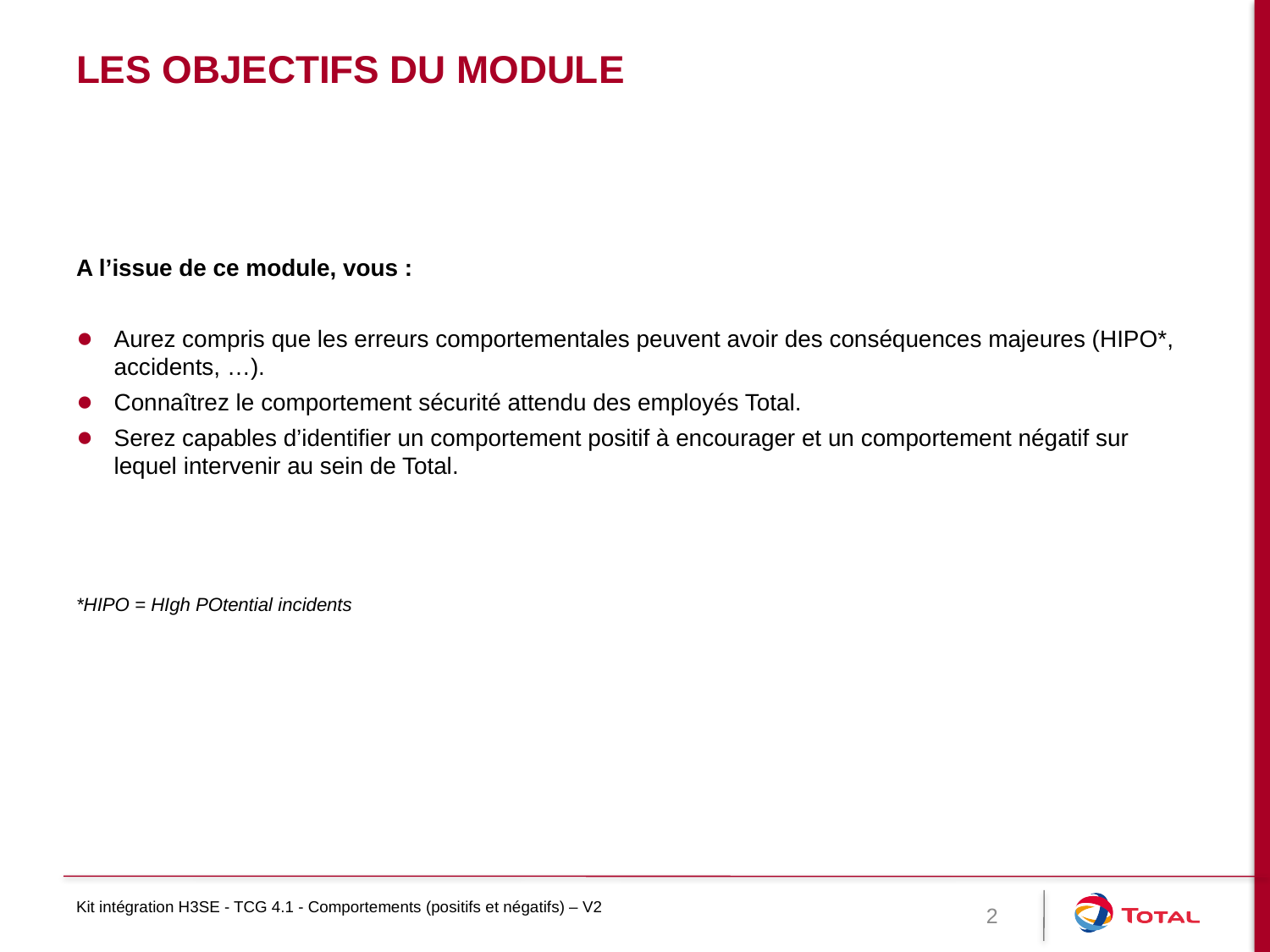

# Les objectifs du module
A l’issue de ce module, vous :

Aurez compris que les erreurs comportementales peuvent avoir des conséquences majeures (HIPO*, accidents, …).
Connaîtrez le comportement sécurité attendu des employés Total.
Serez capables d’identifier un comportement positif à encourager et un comportement négatif sur lequel intervenir au sein de Total.

*HIPO = HIgh POtential incidents
Kit intégration H3SE - TCG 4.1 - Comportements (positifs et négatifs) – V2
2